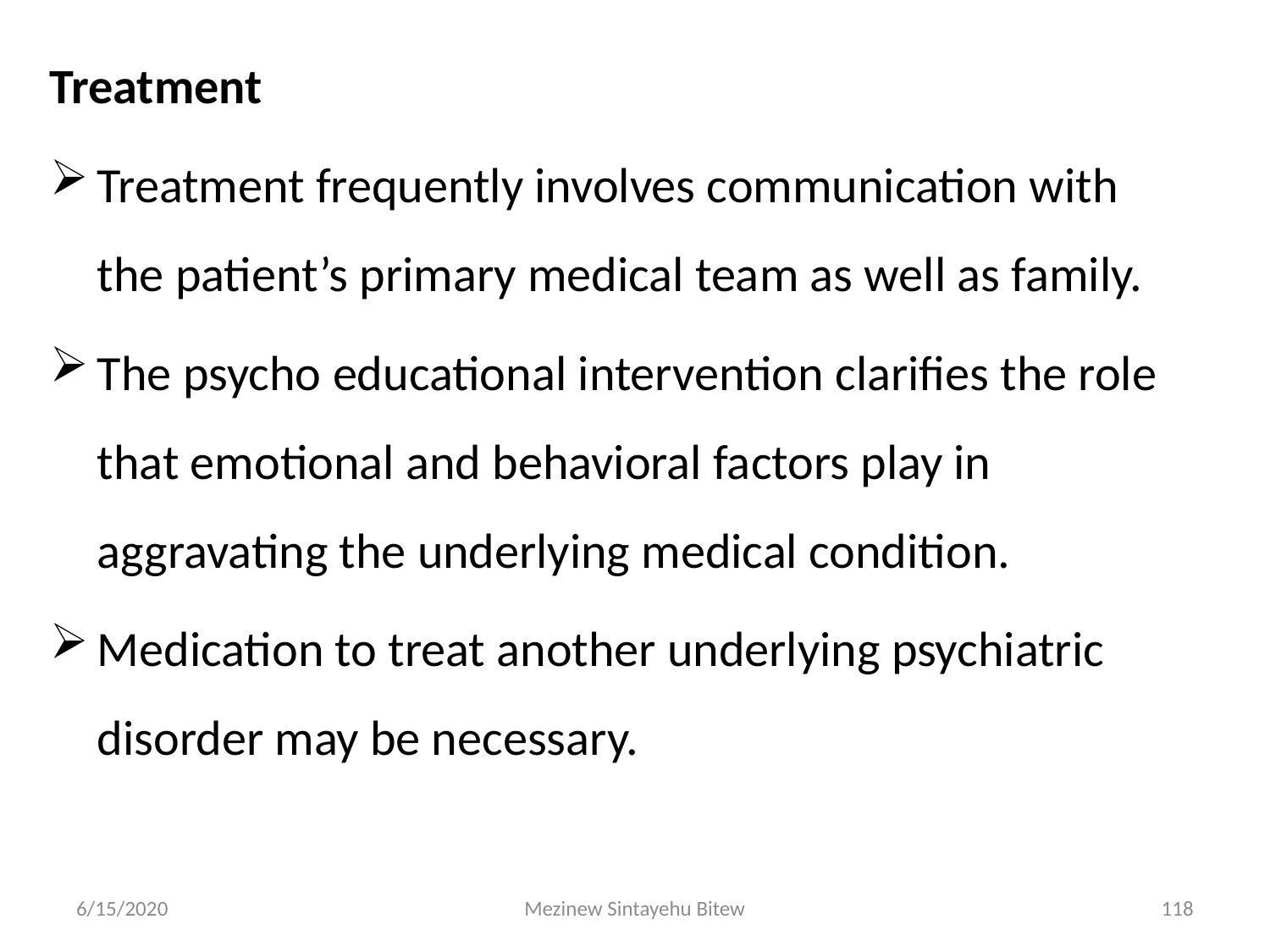

Treatment
Treatment frequently involves communication with the patient’s primary medical team as well as family.
The psycho educational intervention clarifies the role that emotional and behavioral factors play in aggravating the underlying medical condition.
Medication to treat another underlying psychiatric disorder may be necessary.
6/15/2020
Mezinew Sintayehu Bitew
118